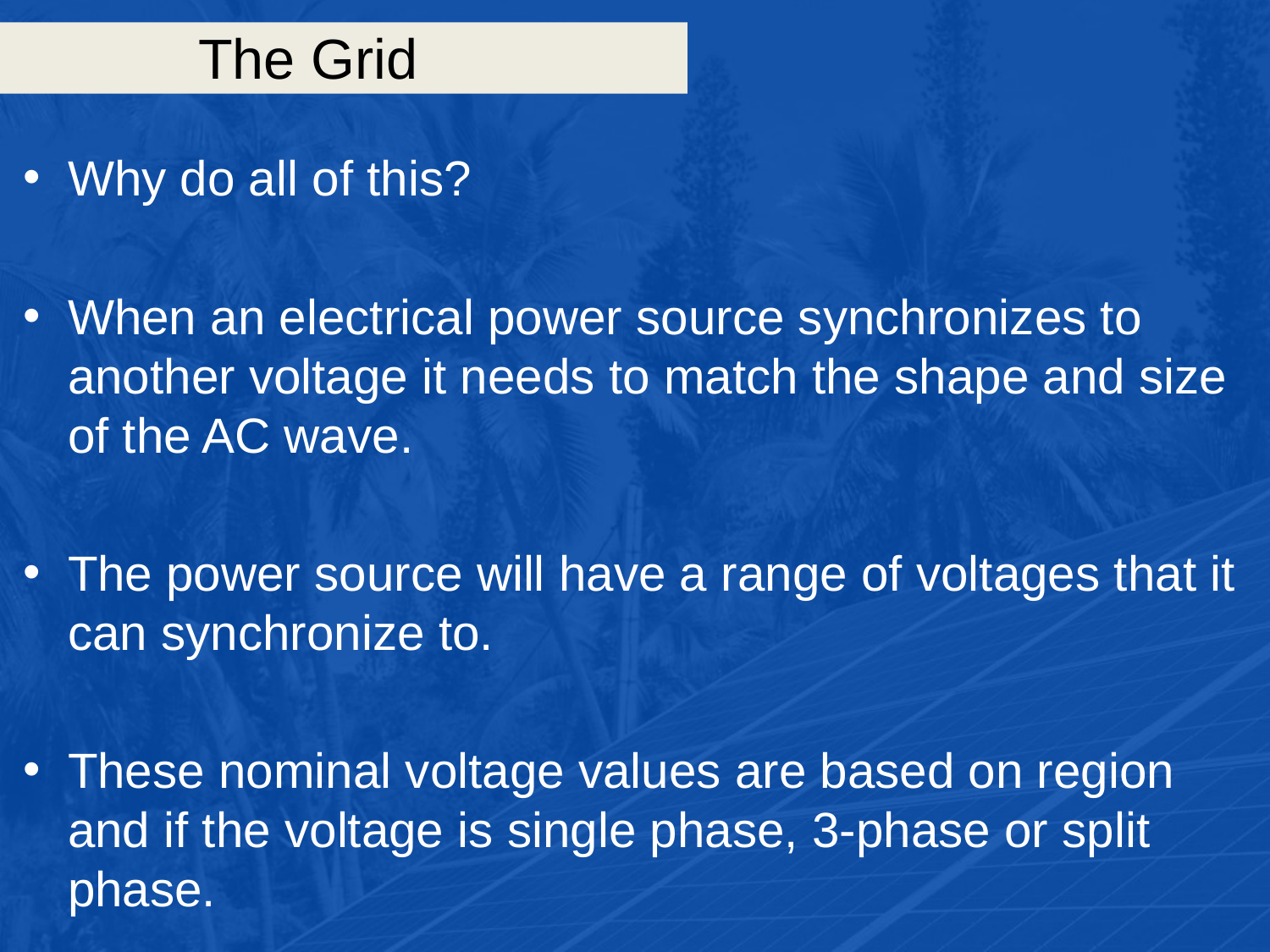

# The Grid
Why do all of this?

When an electrical power source synchronizes to another voltage it needs to match the shape and size of the AC wave.

The power source will have a range of voltages that it can synchronize to.

These nominal voltage values are based on region and if the voltage is single phase, 3-phase or split phase.